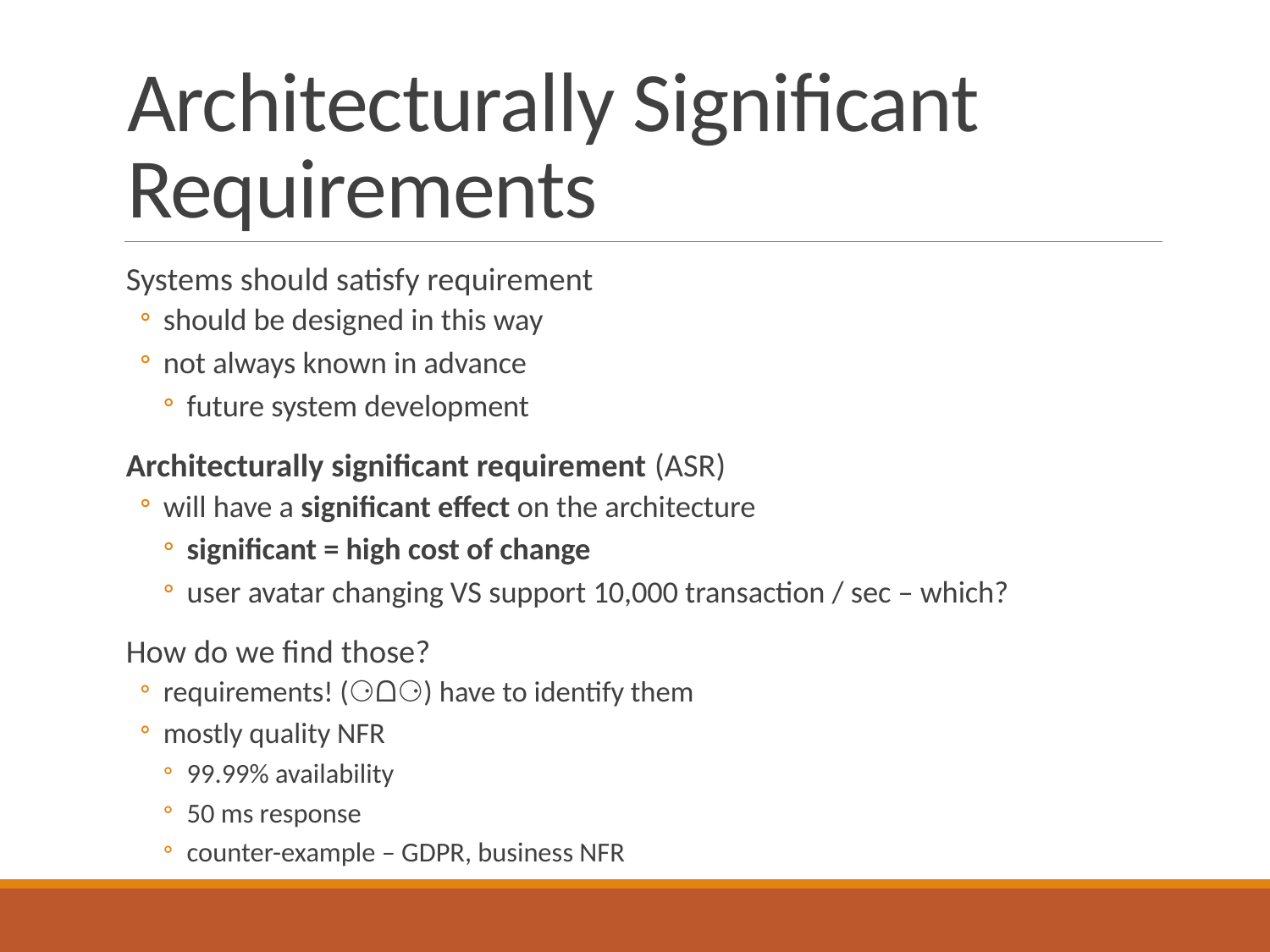

# Architecturally Significant Requirements
Systems should satisfy requirement
should be designed in this way
not always known in advance
future system development
Architecturally significant requirement (ASR)
will have a significant effect on the architecture
significant = high cost of change
user avatar changing VS support 10,000 transaction / sec – which?
How do we find those?
requirements! (⚆ᗝ⚆) have to identify them
mostly quality NFR
99.99% availability
50 ms response
counter-example – GDPR, business NFR